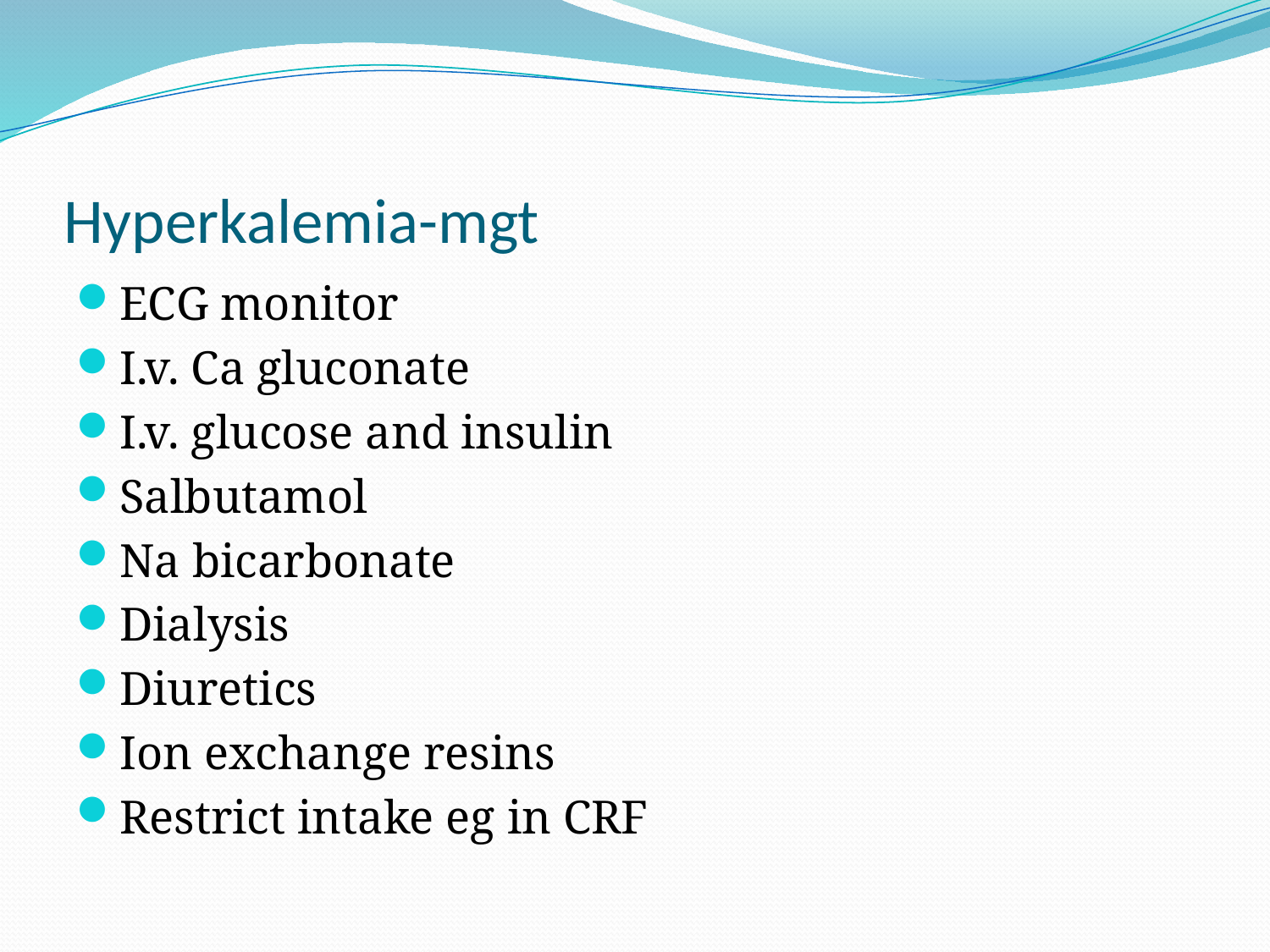

# Hyperkalemia-mgt
ECG monitor
I.v. Ca gluconate
I.v. glucose and insulin
Salbutamol
Na bicarbonate
Dialysis
Diuretics
Ion exchange resins
Restrict intake eg in CRF